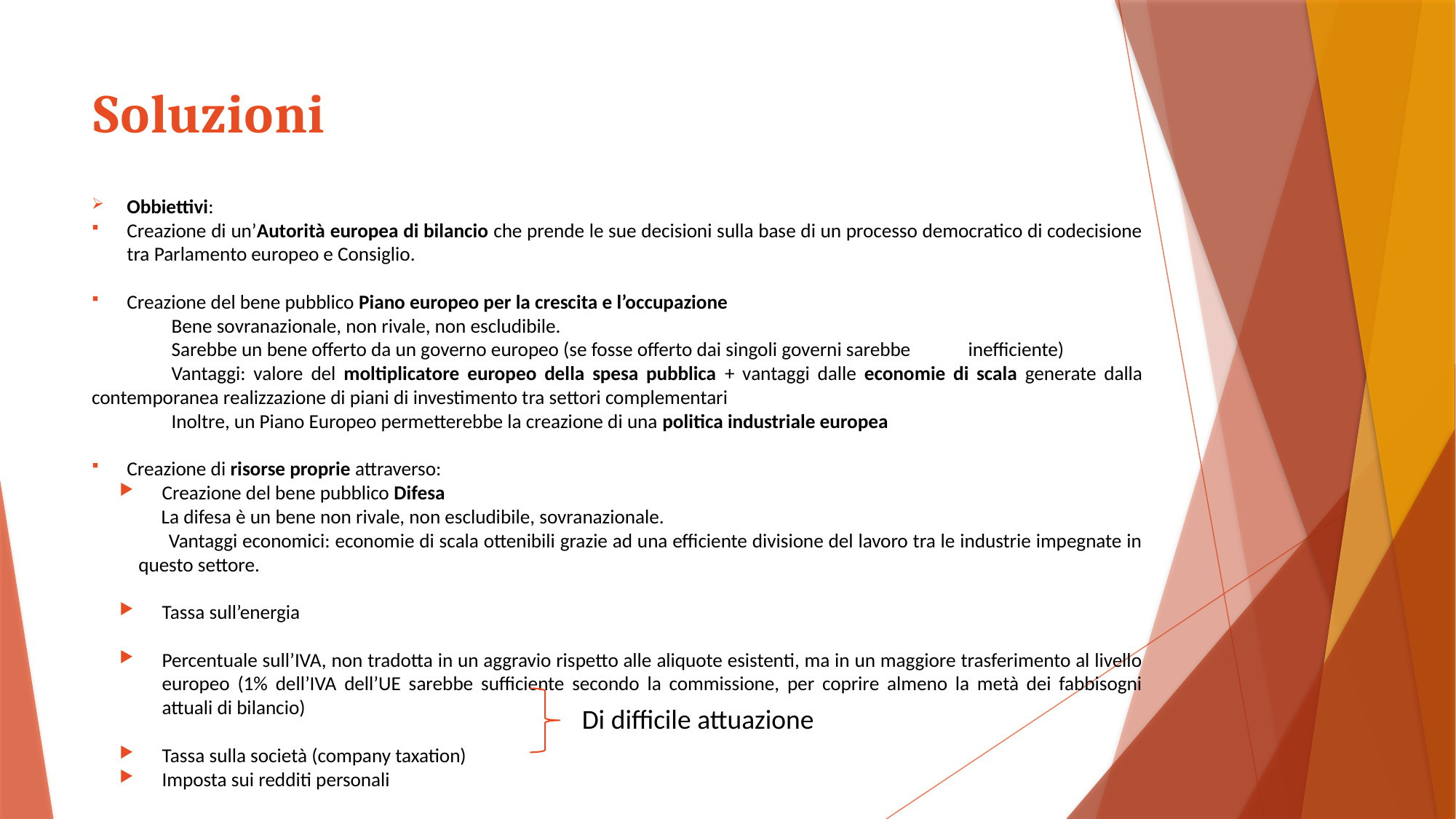

# Soluzioni
Obbiettivi:
Creazione di un’Autorità europea di bilancio che prende le sue decisioni sulla base di un processo democratico di codecisione tra Parlamento europeo e Consiglio.

Creazione del bene pubblico Piano europeo per la crescita e l’occupazione
	Bene sovranazionale, non rivale, non escludibile.
	Sarebbe un bene offerto da un governo europeo (se fosse offerto dai singoli governi sarebbe 	inefficiente)
	Vantaggi: valore del moltiplicatore europeo della spesa pubblica + vantaggi dalle economie di scala generate dalla contemporanea realizzazione di piani di investimento tra settori complementari
	Inoltre, un Piano Europeo permetterebbe la creazione di una politica industriale europea

Creazione di risorse proprie attraverso:
Creazione del bene pubblico Difesa
     La difesa è un bene non rivale, non escludibile, sovranazionale.
      Vantaggi economici: economie di scala ottenibili grazie ad una efficiente divisione del lavoro tra le industrie impegnate in questo settore.

Tassa sull’energia

Percentuale sull’IVA, non tradotta in un aggravio rispetto alle aliquote esistenti, ma in un maggiore trasferimento al livello europeo (1% dell’IVA dell’UE sarebbe sufficiente secondo la commissione, per coprire almeno la metà dei fabbisogni attuali di bilancio)

Tassa sulla società (company taxation)
Imposta sui redditi personali

Di difficile attuazione